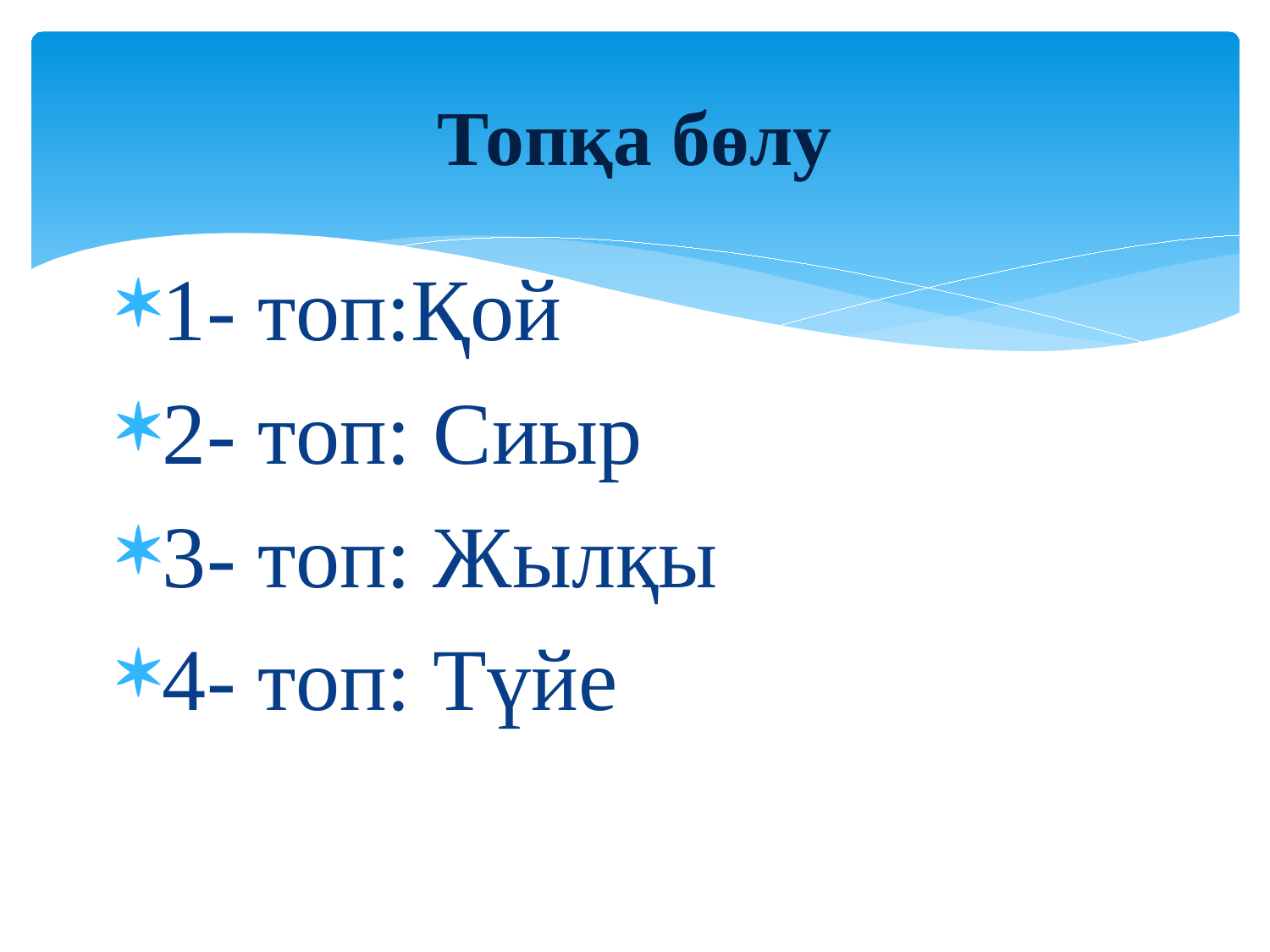

# Топқа бөлу
1- топ:Қой
2- топ: Сиыр
3- топ: Жылқы
4- топ: Түйе